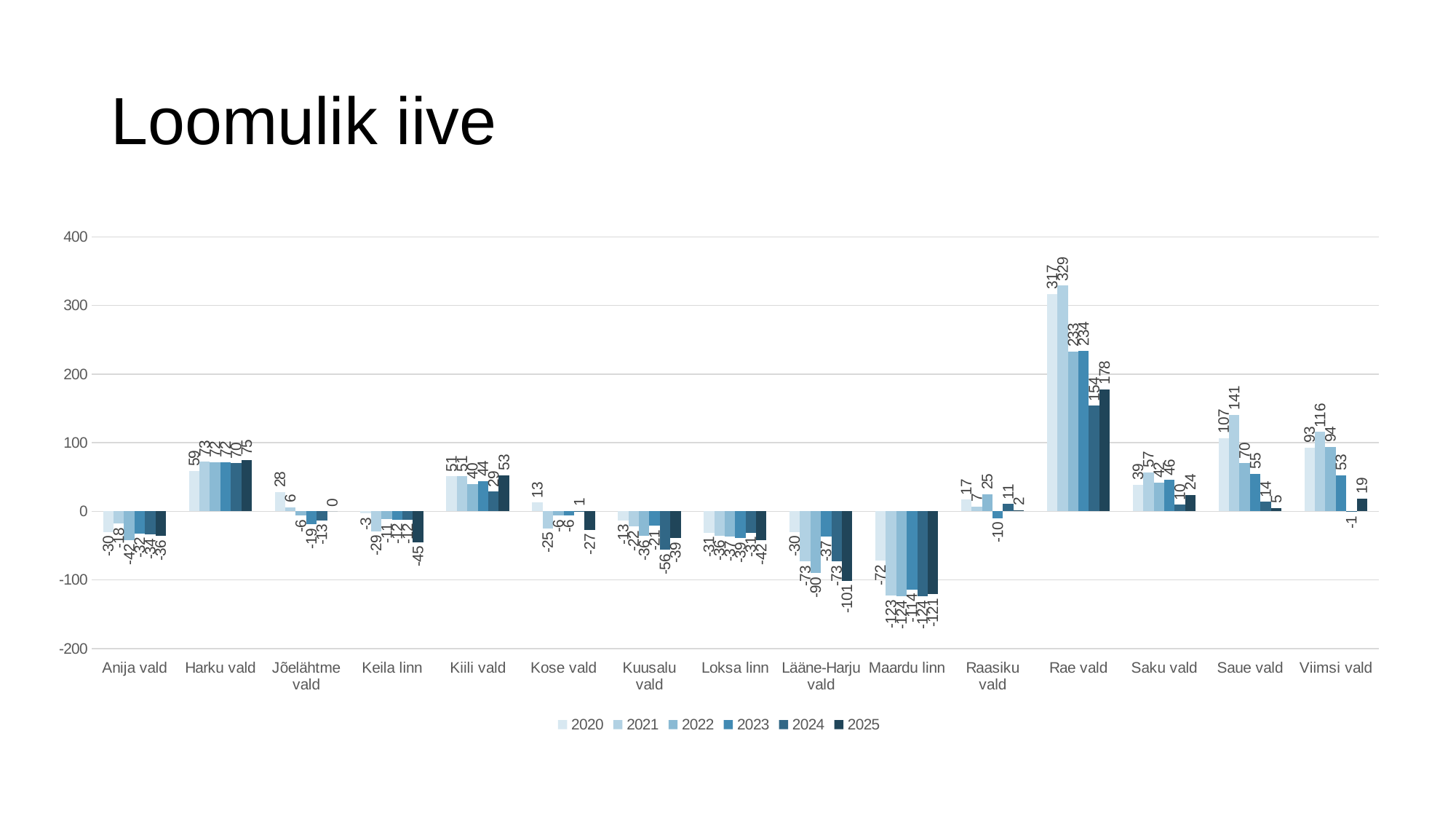

# Loomulik iive

### Chart

| Category | 2020 | 2021 | 2022 | 2023 | 2024 | 2025 |
|---|---|---|---|---|---|---|
| Anija vald | -30.0 | -18.0 | -42.0 | -32.0 | -34.0 | -36.0 |
| Harku vald | 59.0 | 73.0 | 72.0 | 72.0 | 70.0 | 75.0 |
| Jõelähtme vald | 28.0 | 6.0 | -6.0 | -19.0 | -13.0 | 0.0 |
| Keila linn | -3.0 | -29.0 | -11.0 | -12.0 | -12.0 | -45.0 |
| Kiili vald | 51.0 | 51.0 | 40.0 | 44.0 | 29.0 | 53.0 |
| Kose vald | 13.0 | -25.0 | -6.0 | -6.0 | 1.0 | -27.0 |
| Kuusalu vald | -13.0 | -22.0 | -36.0 | -21.0 | -56.0 | -39.0 |
| Loksa linn | -31.0 | -36.0 | -37.0 | -39.0 | -31.0 | -42.0 |
| Lääne-Harju vald | -30.0 | -73.0 | -90.0 | -37.0 | -73.0 | -101.0 |
| Maardu linn | -72.0 | -123.0 | -124.0 | -114.0 | -124.0 | -121.0 |
| Raasiku vald | 17.0 | 7.0 | 25.0 | -10.0 | 11.0 | 2.0 |
| Rae vald | 317.0 | 329.0 | 233.0 | 234.0 | 154.0 | 178.0 |
| Saku vald | 39.0 | 57.0 | 42.0 | 46.0 | 10.0 | 24.0 |
| Saue vald | 107.0 | 141.0 | 70.0 | 55.0 | 14.0 | 5.0 |
| Viimsi vald | 93.0 | 116.0 | 94.0 | 53.0 | -1.0 | 19.0 |